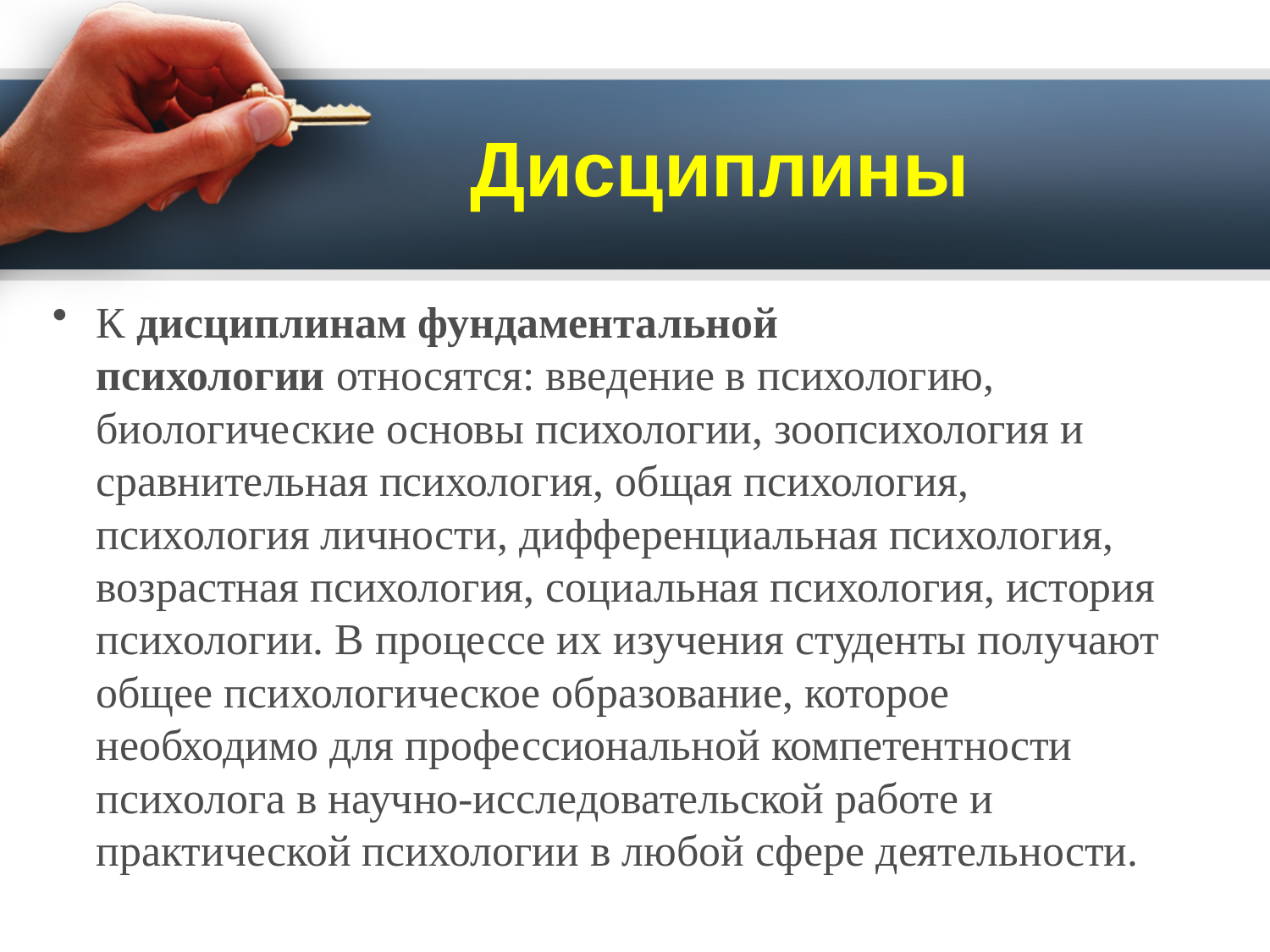

# Дисциплины
К дисциплинам фундаментальной психологии относятся: введение в психологию, биологические основы психологии, зоопсихология и сравнительная психология, общая психология, психология личности, дифференциальная психология, возрастная психология, социальная психология, история психологии. В процессе их изучения студенты получают общее психологическое образование, которое необходимо для профессиональной компетентности психолога в научно-исследовательской работе и практической психологии в любой сфере деятельности.